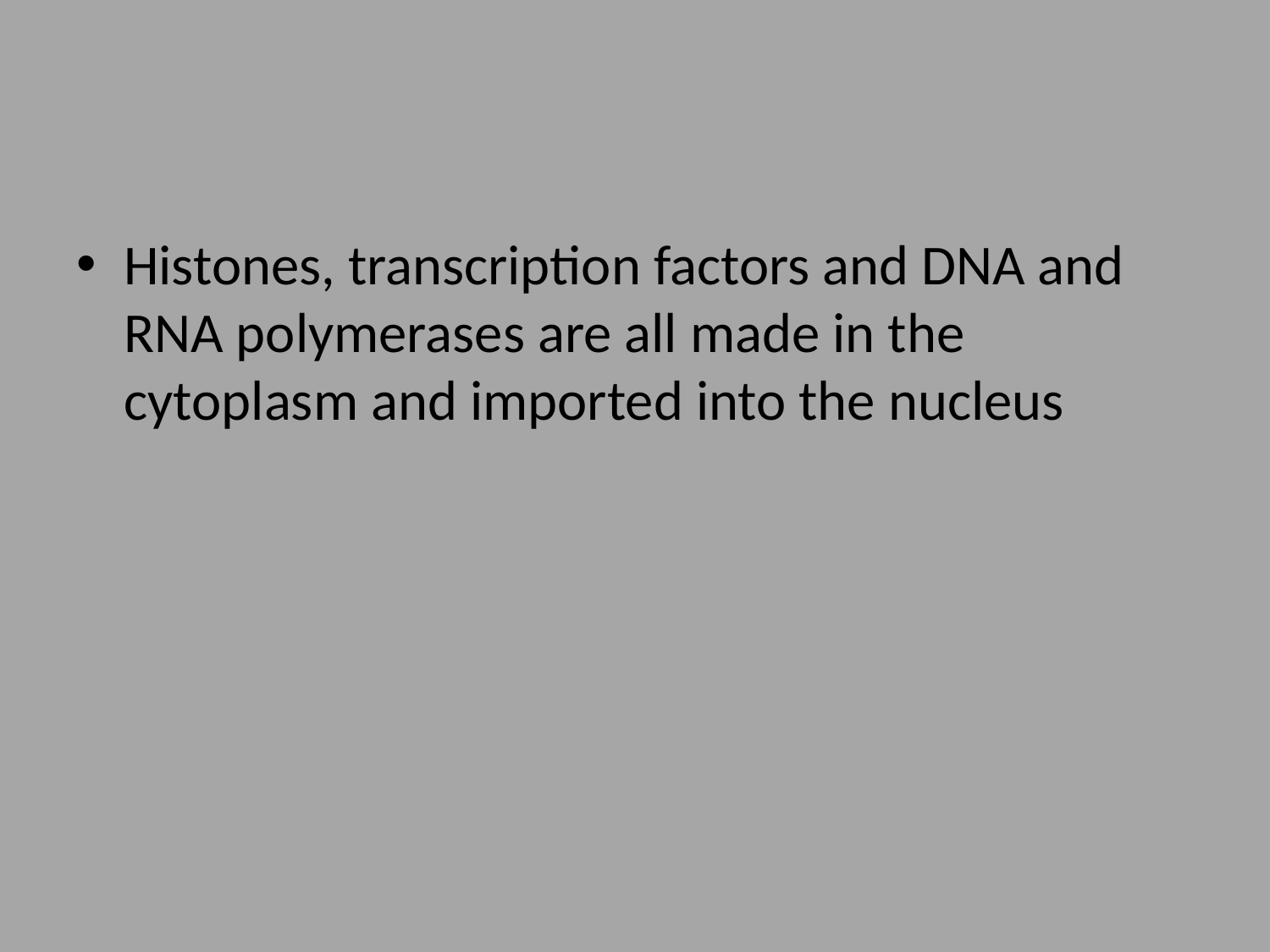

#
Histones, transcription factors and DNA and RNA polymerases are all made in the cytoplasm and imported into the nucleus